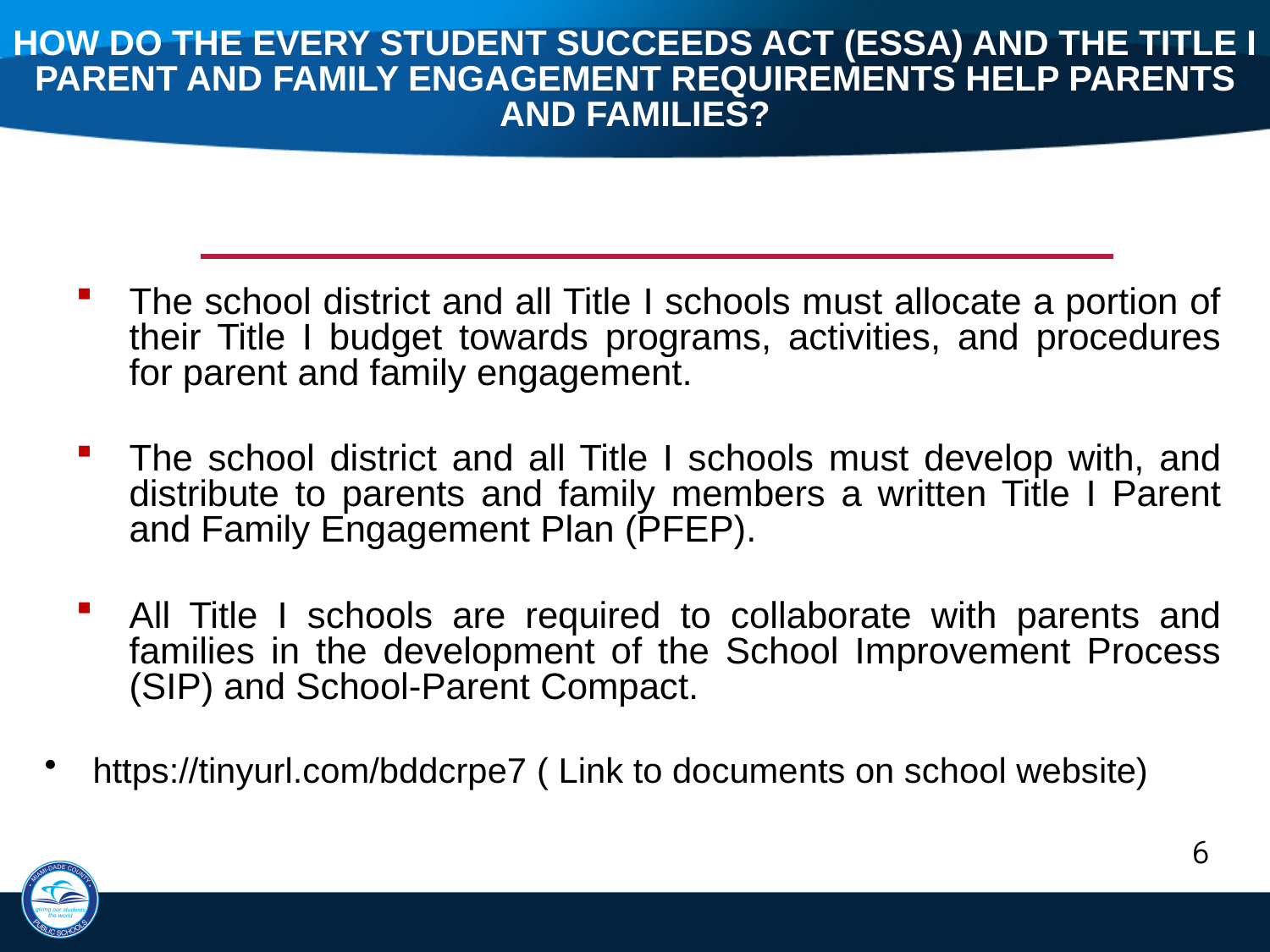

# How do The Every Student Succeeds Act (ESSA) and the Title I Parent and Family Engagement Requirements help parents and families?

The school district and all Title I schools must allocate a portion of their Title I budget towards programs, activities, and procedures for parent and family engagement.

The school district and all Title I schools must develop with, and distribute to parents and family members a written Title I Parent and Family Engagement Plan (PFEP).

All Title I schools are required to collaborate with parents and families in the development of the School Improvement Process (SIP) and School-Parent Compact.

https://tinyurl.com/bddcrpe7 ( Link to documents on school website)

6